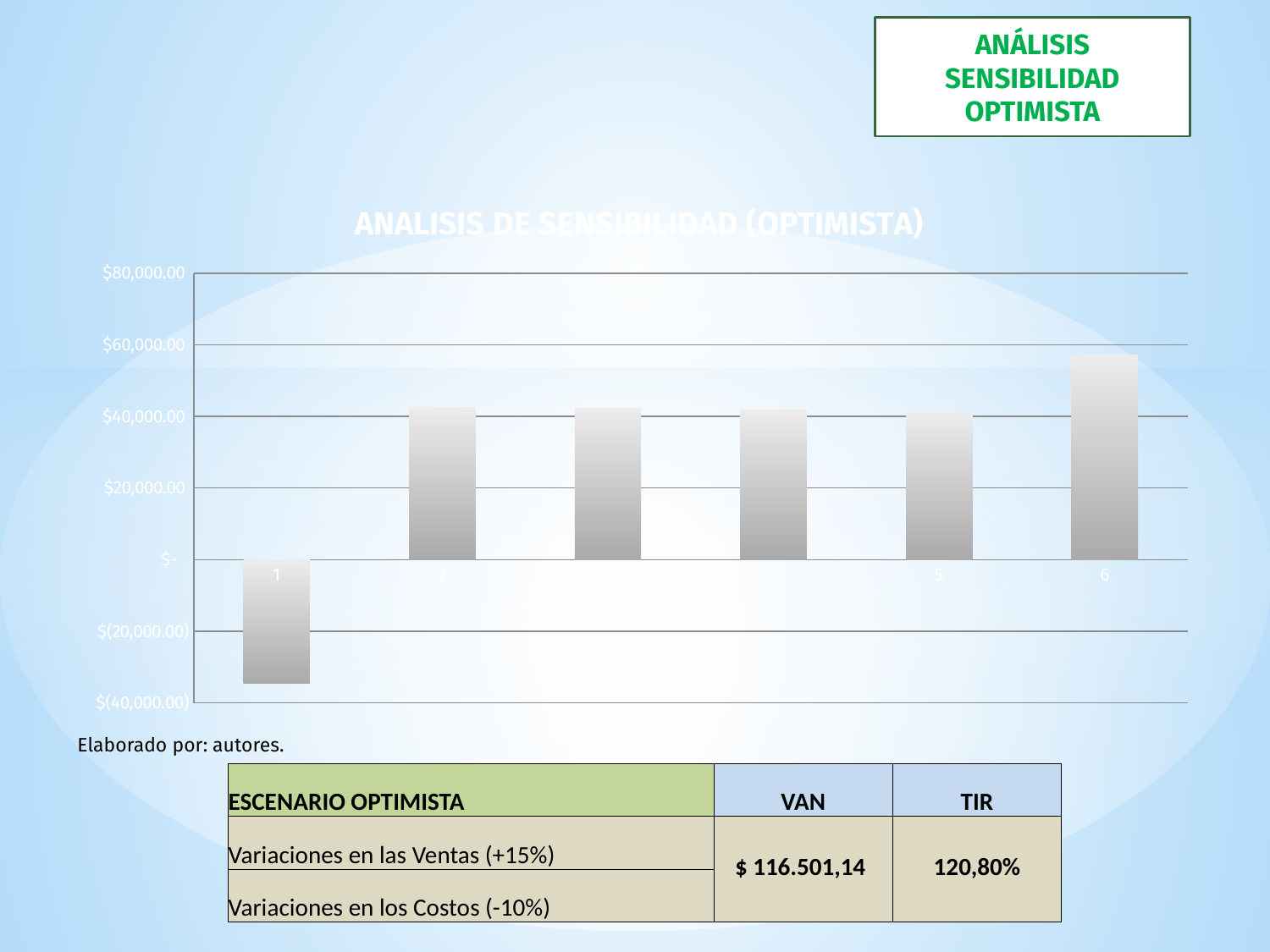

ANÁLISIS
SENSIBILIDAD
OPTIMISTA

### Chart: ANALISIS DE SENSIBILIDAD (OPTIMISTA)

| Category | FLUJO DE CAJA |
|---|---|
Elaborado por: autores.
| ESCENARIO OPTIMISTA | VAN | TIR |
| --- | --- | --- |
| Variaciones en las Ventas (+15%) | $ 116.501,14 | 120,80% |
| Variaciones en los Costos (-10%) |  |  |